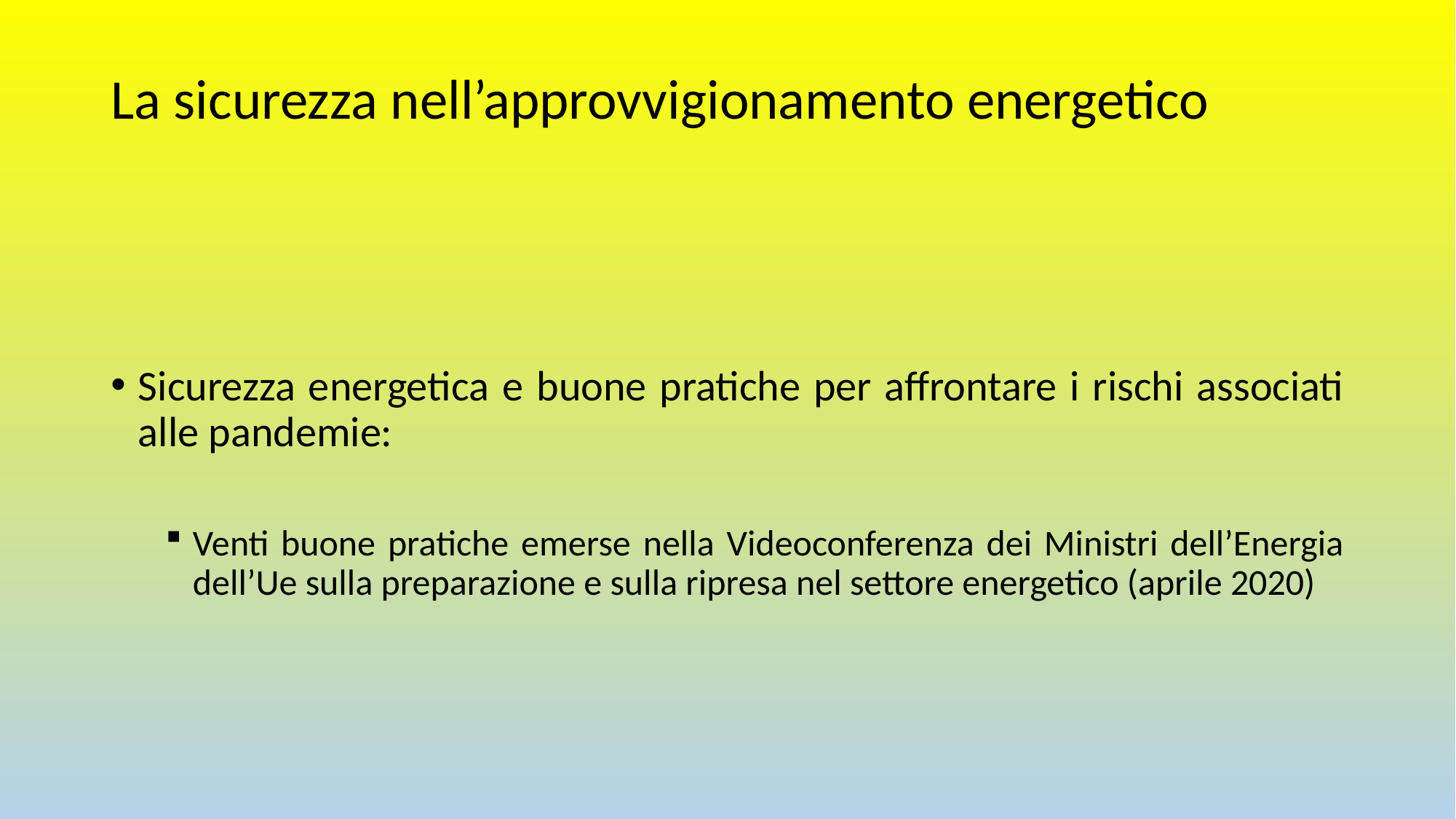

# La sicurezza nell’approvvigionamento energetico

Sicurezza energetica e buone pratiche per affrontare i rischi associati alle pandemie:

Venti buone pratiche emerse nella Videoconferenza dei Ministri dell’Energia dell’Ue sulla preparazione e sulla ripresa nel settore energetico (aprile 2020)